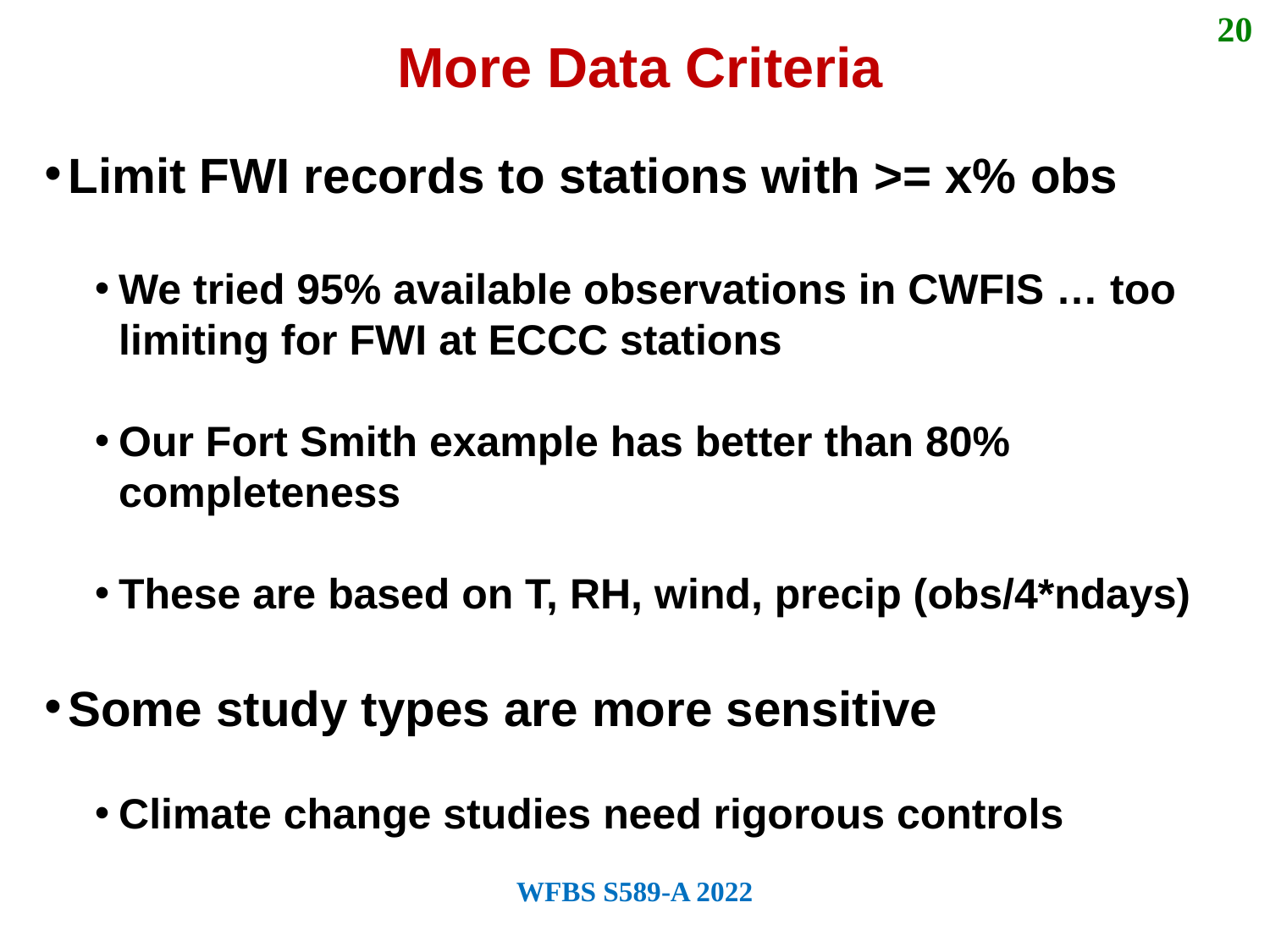

20
More Data Criteria
Limit FWI records to stations with >= x% obs

We tried 95% available observations in CWFIS … too limiting for FWI at ECCC stations

Our Fort Smith example has better than 80% completeness

These are based on T, RH, wind, precip (obs/4*ndays)

Some study types are more sensitive

Climate change studies need rigorous controls
WFBS S589-A 2022